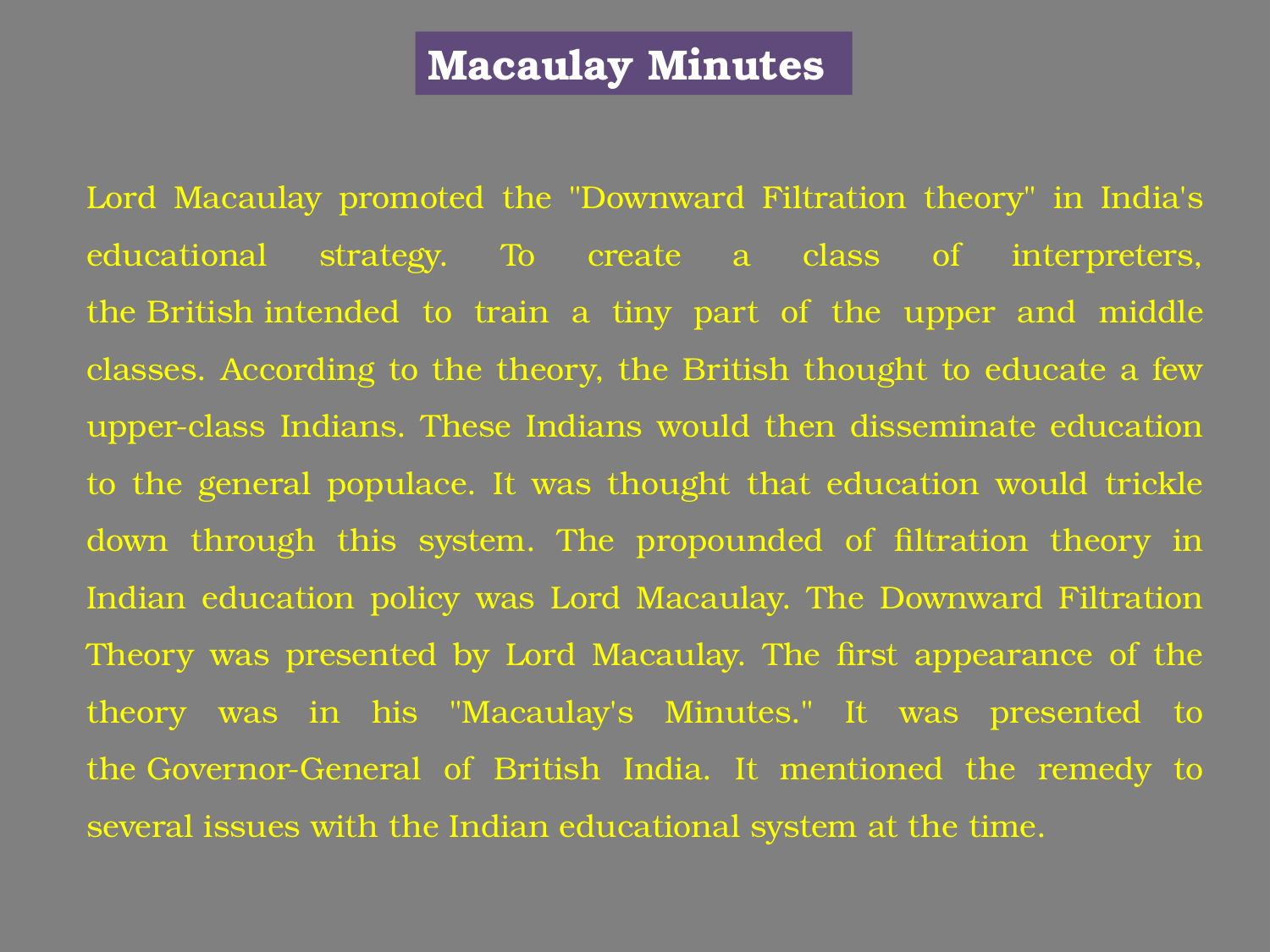

Macaulay Minutes
Lord Macaulay promoted the "Downward Filtration theory" in India's educational strategy. To create a class of interpreters, the British intended to train a tiny part of the upper and middle classes. According to the theory, the British thought to educate a few upper-class Indians. These Indians would then disseminate education to the general populace. It was thought that education would trickle down through this system. The propounded of filtration theory in Indian education policy was Lord Macaulay. The Downward Filtration Theory was presented by Lord Macaulay. The first appearance of the theory was in his "Macaulay's Minutes." It was presented to the Governor-General of British India. It mentioned the remedy to several issues with the Indian educational system at the time.